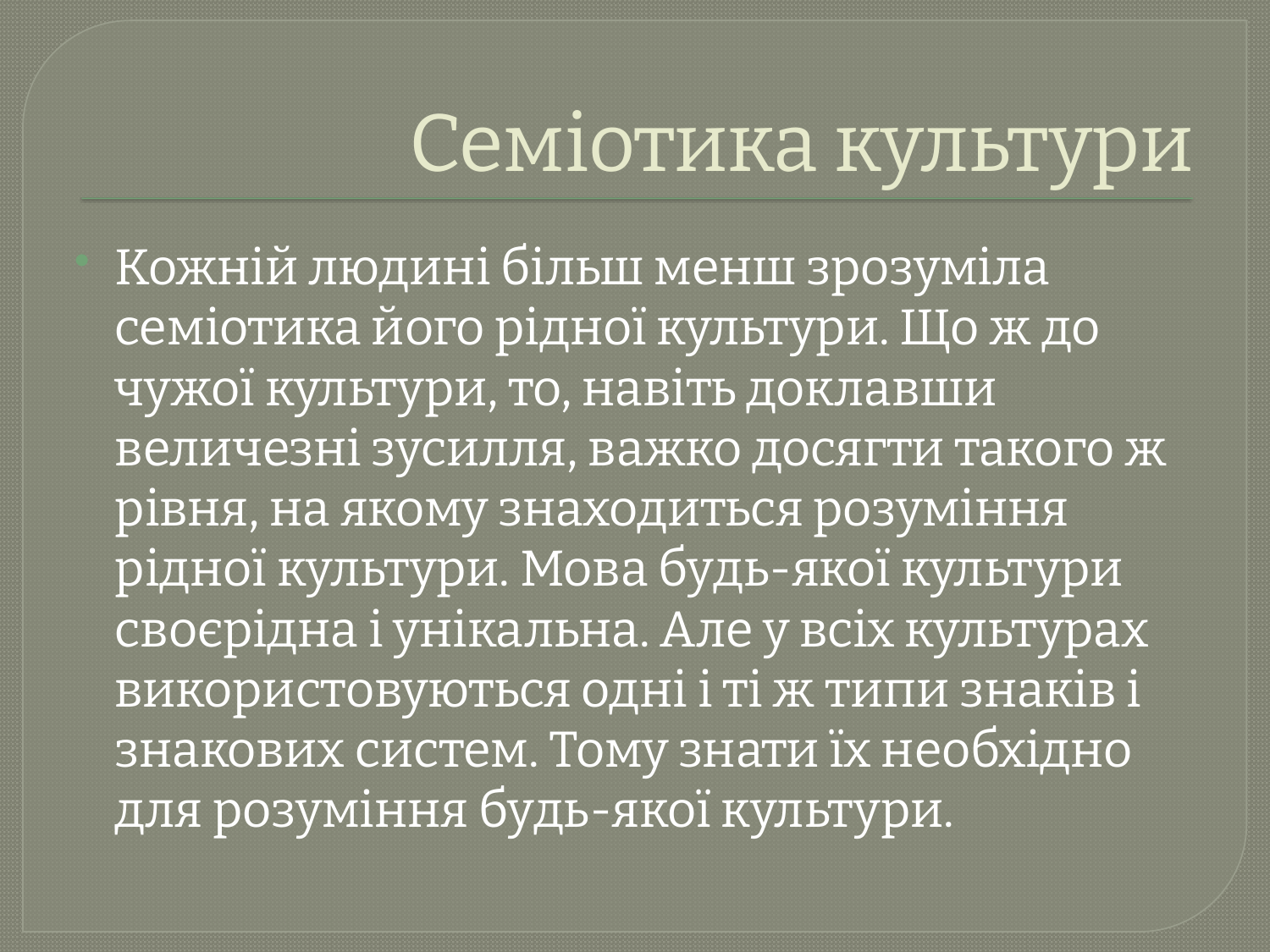

# Семіотика культури
Кожній людині більш менш зрозуміла семіотика його рідної культури. Що ж до чужої культури, то, навіть доклавши величезні зусилля, важко досягти такого ж рівня, на якому знаходиться розуміння рідної культури. Мова будь-якої культури своєрідна і унікальна. Але у всіх культурах використовуються одні і ті ж типи знаків і знакових систем. Тому знати їх необхідно для розуміння будь-якої культури.